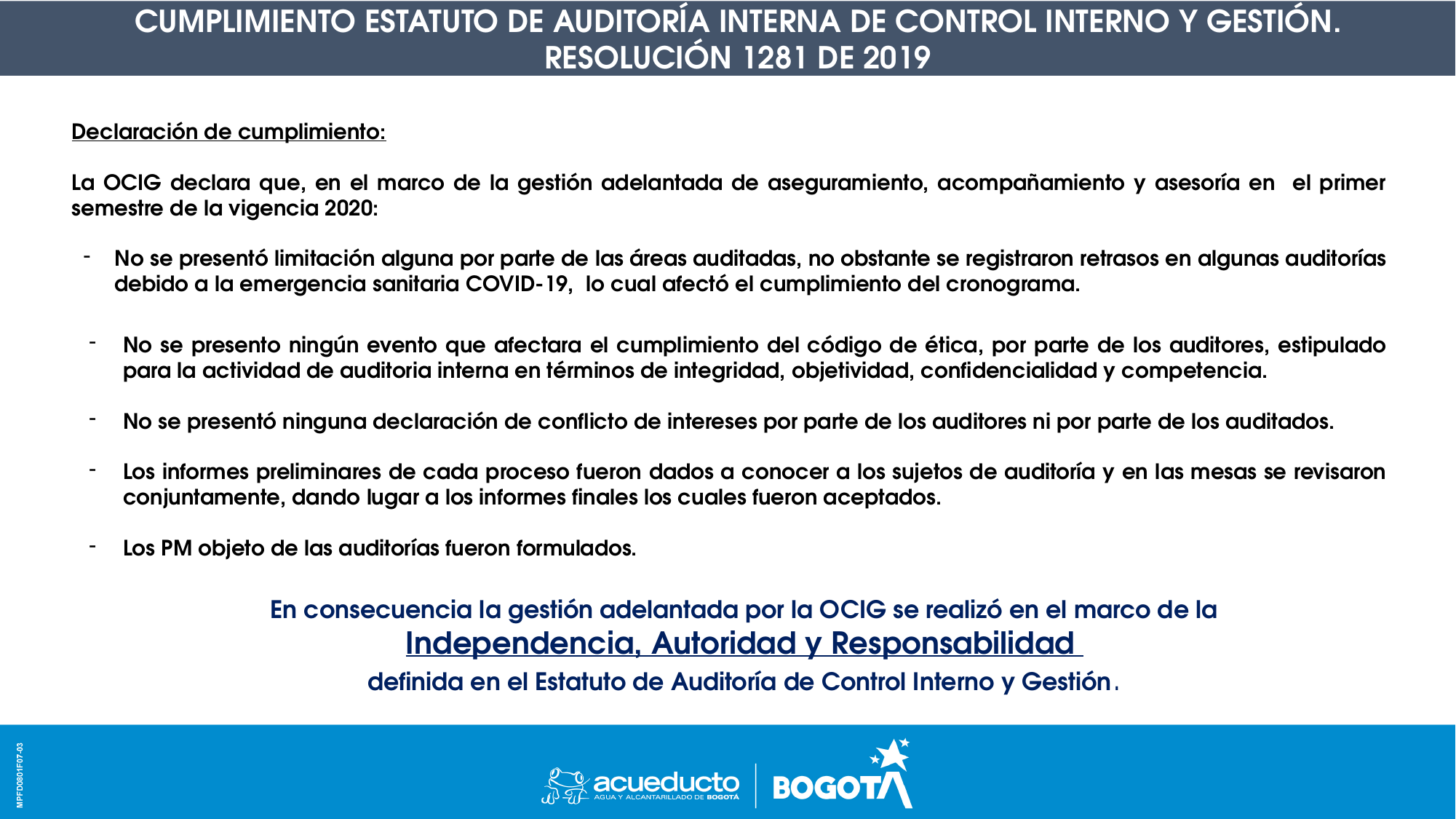

CUMPLIMIENTO ESTATUTO DE AUDITORÍA INTERNA DE CONTROL INTERNO Y GESTIÓN.
RESOLUCIÓN 1281 DE 2019
Declaración de cumplimiento:

La OCIG declara que, en el marco de la gestión adelantada de aseguramiento, acompañamiento y asesoría en  el primer semestre de la vigencia 2020:

No se presentó limitación alguna por parte de las áreas auditadas, no obstante se registraron retrasos en algunas auditorías debido a la emergencia sanitaria COVID-19,  lo cual afectó el cumplimiento del cronograma.
No se presento ningún evento que afectara el cumplimiento del código de ética, por parte de los auditores, estipulado para la actividad de auditoria interna en términos de integridad, objetividad, confidencialidad y competencia.

No se presentó ninguna declaración de conflicto de intereses por parte de los auditores ni por parte de los auditados.

Los informes preliminares de cada proceso fueron dados a conocer a los sujetos de auditoría y en las mesas se revisaron conjuntamente, dando lugar a los informes finales los cuales fueron aceptados.

Los PM objeto de las auditorías fueron formulados.
En consecuencia la gestión adelantada por la OCIG se realizó en el marco de la
Independencia, Autoridad y Responsabilidad
definida en el Estatuto de Auditoría de Control Interno y Gestión.